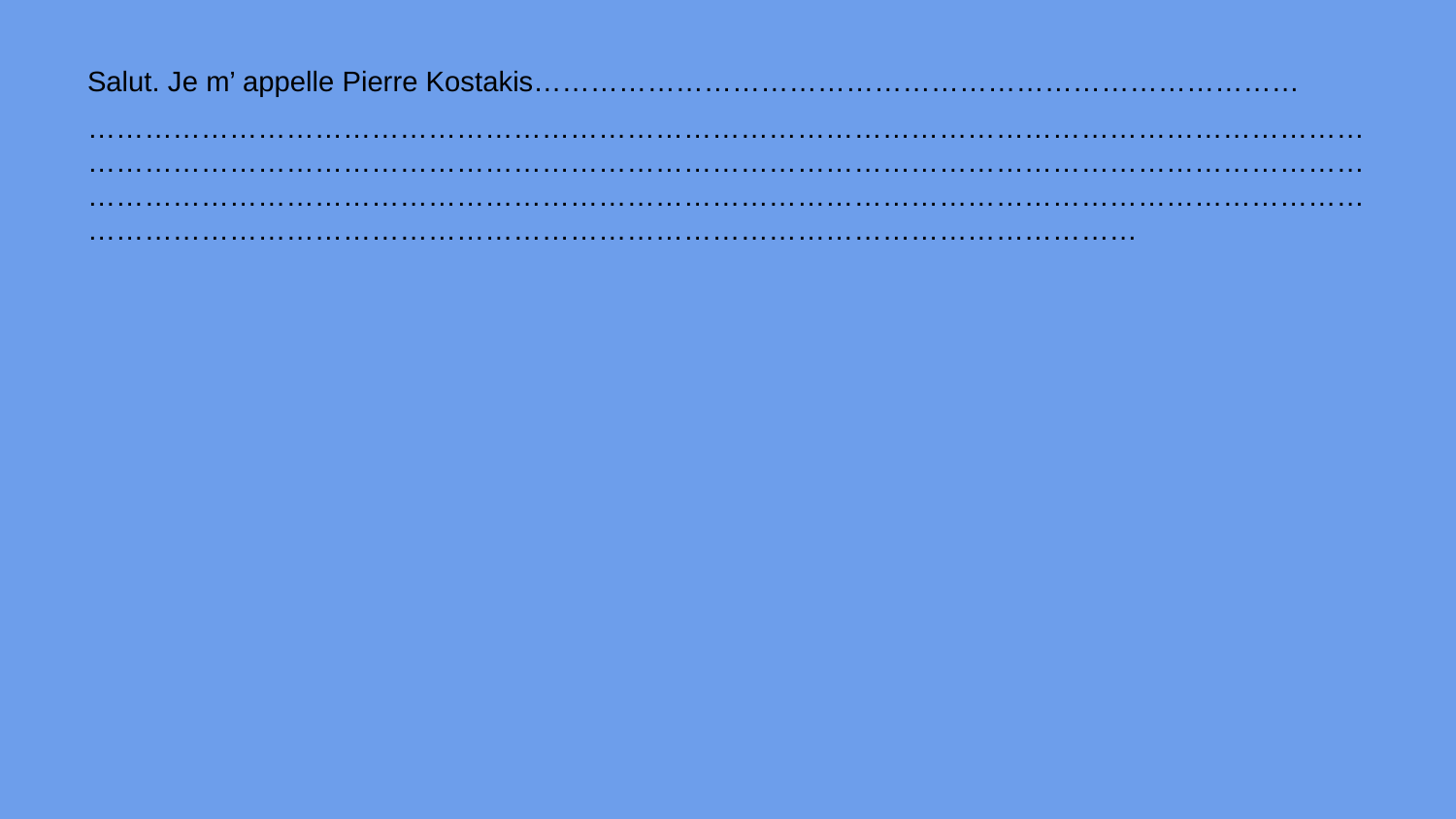

Salut. Je m’ appelle Pierre Kostakis………………………………………………………………………
…………………………………………………………………………………………………………………………………………………………………………………………………………………………………………………………………………………………………………………………………………………………………………………………………………………………………………………………………………